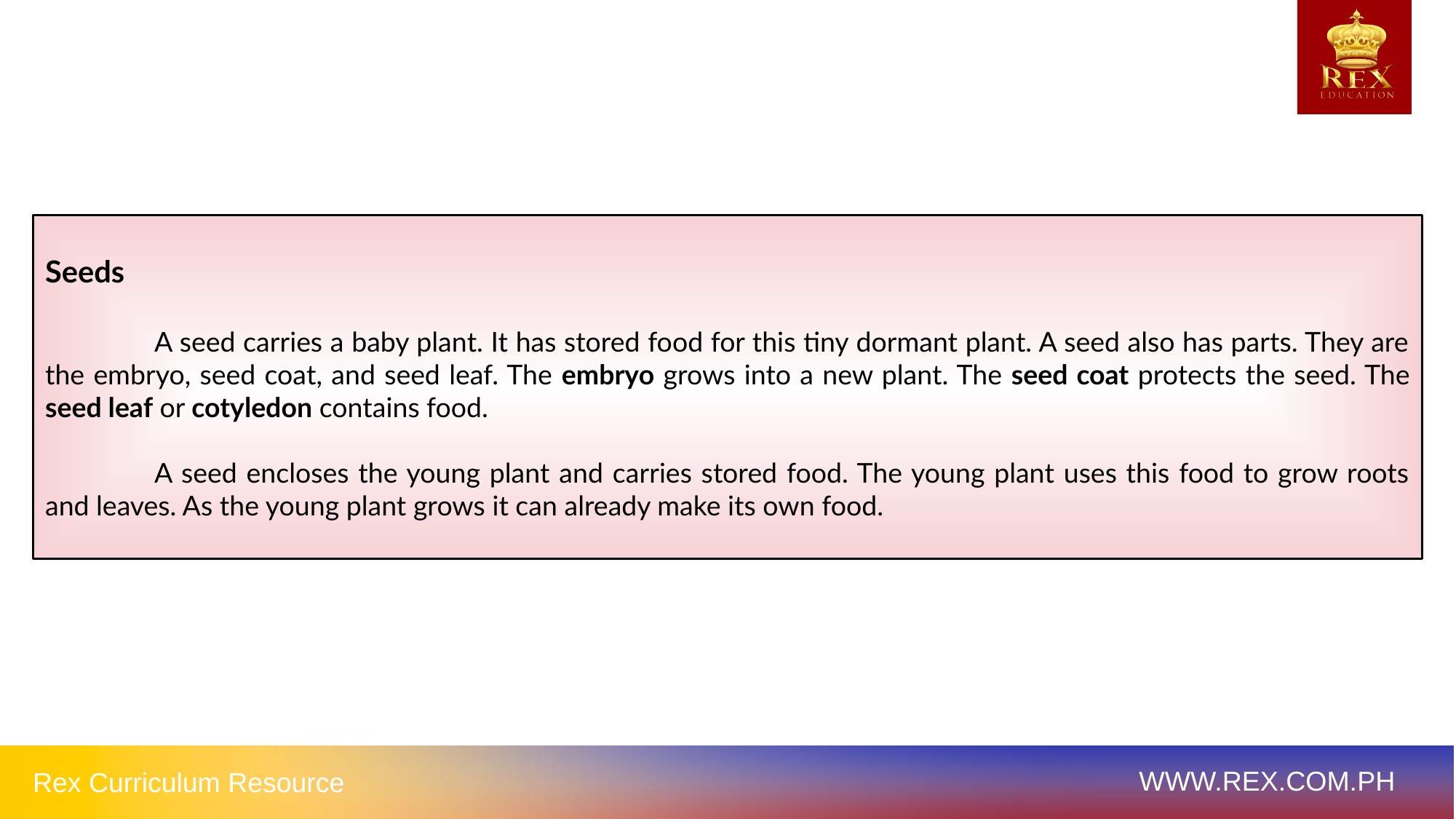

Seeds

	A seed carries a baby plant. It has stored food for this tiny dormant plant. A seed also has parts. They are the embryo, seed coat, and seed leaf. The embryo grows into a new plant. The seed coat protects the seed. The seed leaf or cotyledon contains food.

	A seed encloses the young plant and carries stored food. The young plant uses this food to grow roots and leaves. As the young plant grows it can already make its own food.